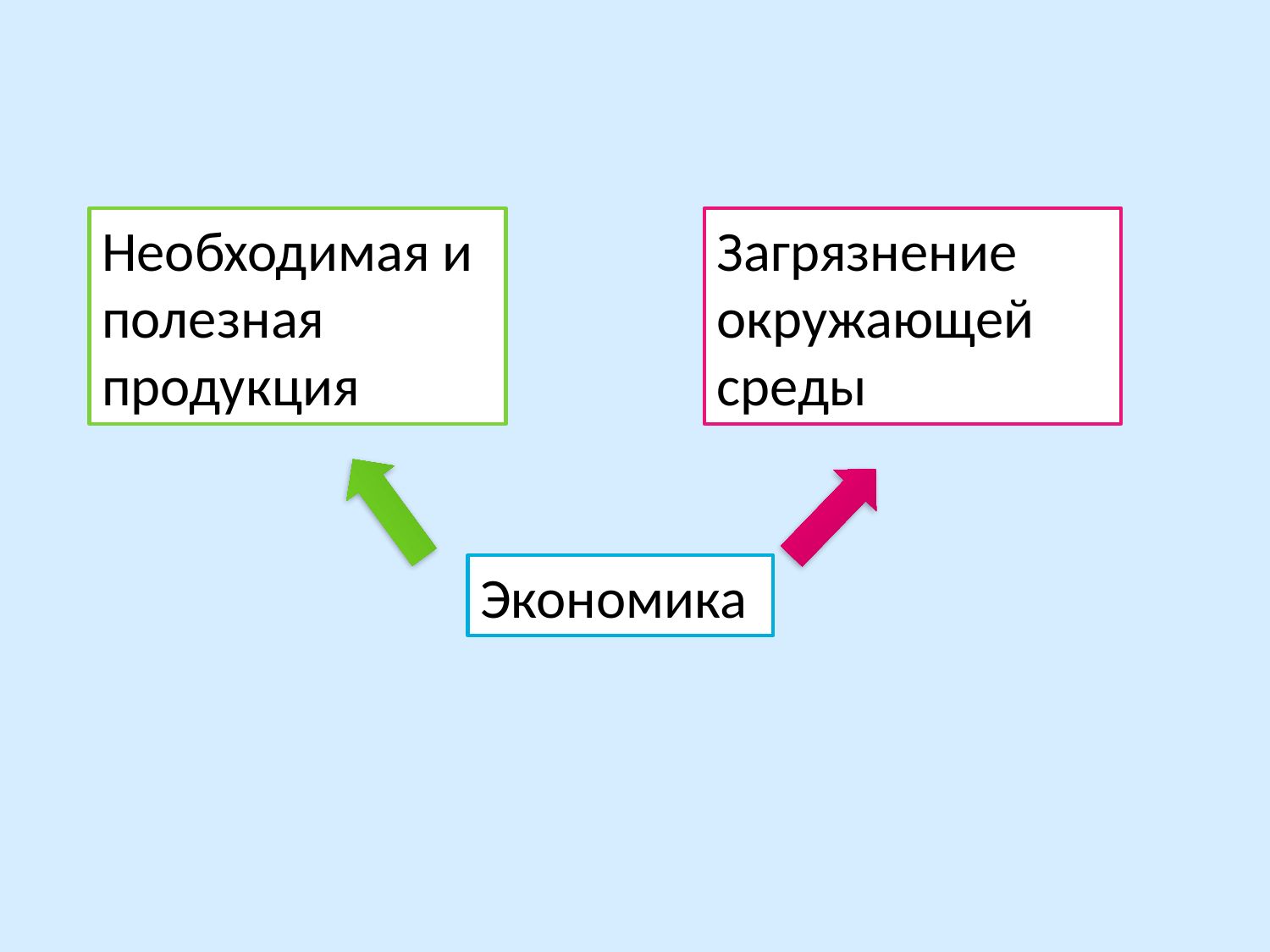

Необходимая и полезная продукция
Загрязнение окружающей среды

Экономика